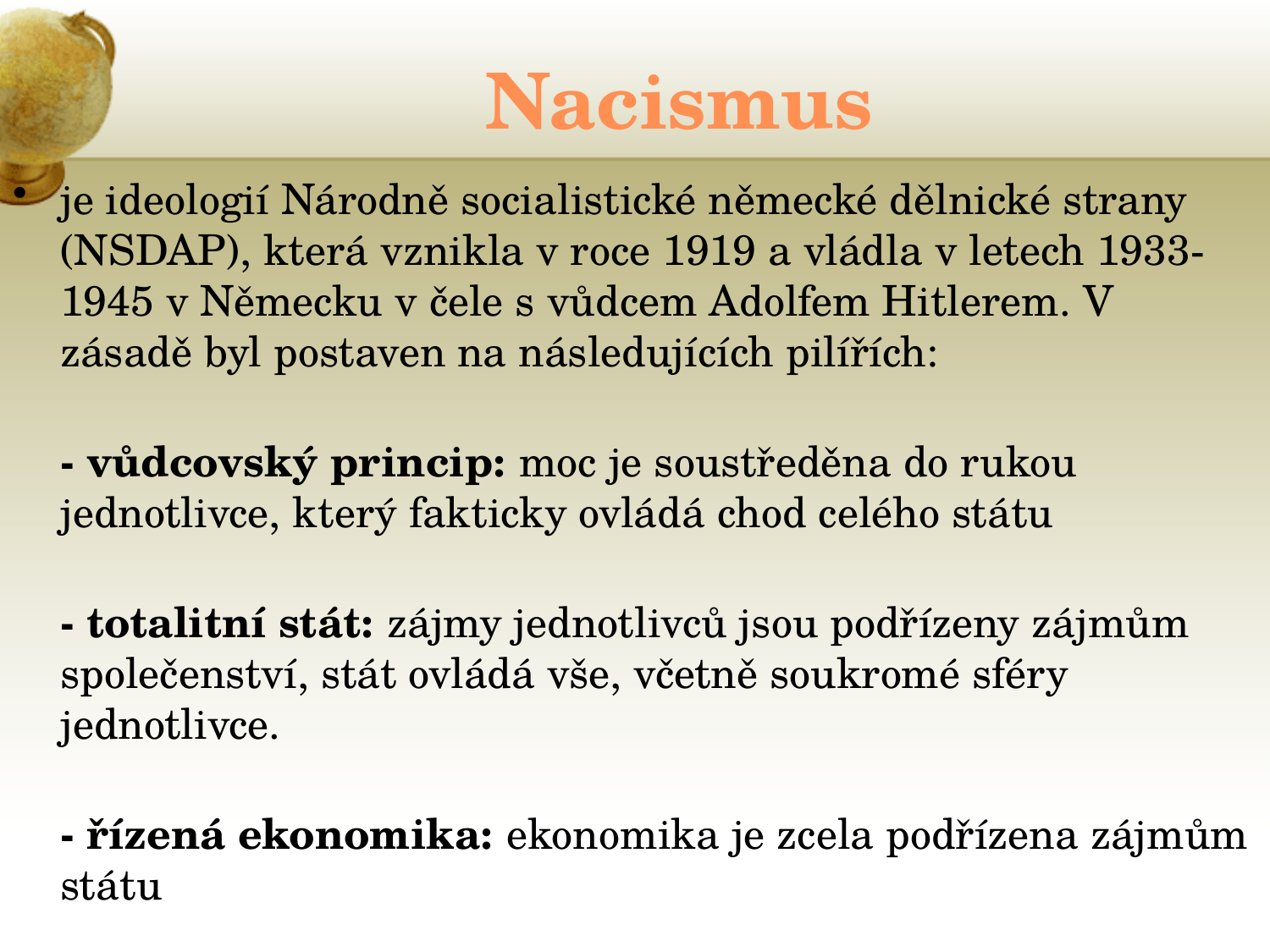

# Nacismus
je ideologií Národně socialistické německé dělnické strany (NSDAP), která vznikla v roce 1919 a vládla v letech 1933-1945 v Německu v čele s vůdcem Adolfem Hitlerem. V zásadě byl postaven na následujících pilířích:
- vůdcovský princip: moc je soustředěna do rukou jednotlivce, který fakticky ovládá chod celého státu
- totalitní stát: zájmy jednotlivců jsou podřízeny zájmům společenství, stát ovládá vše, včetně soukromé sféry jednotlivce.
- řízená ekonomika: ekonomika je zcela podřízena zájmům státu